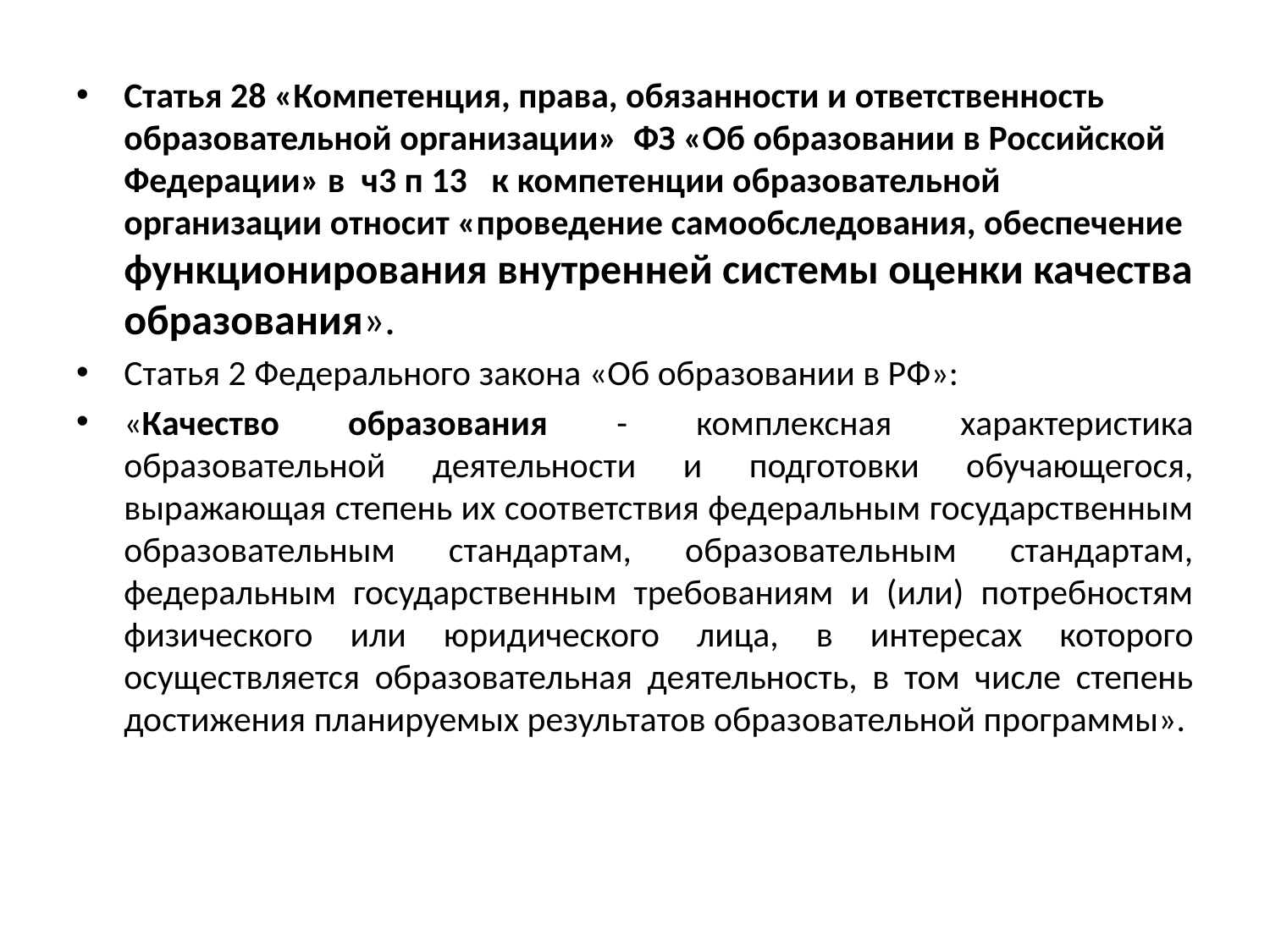

#
Статья 28 «Компетенция, права, обязанности и ответственность образовательной организации»  ФЗ «Об образовании в Российской Федерации» в  ч3 п 13   к компетенции образовательной организации относит «проведение самообследования, обеспечение функционирования внутренней системы оценки качества образования».
Статья 2 Федерального закона «Об образовании в РФ»:
«Качество образования - комплексная характеристика образовательной деятельности и подготовки обучающегося, выражающая степень их соответствия федеральным государственным образовательным стандартам, образовательным стандартам, федеральным государственным требованиям и (или) потребностям физического или юридического лица, в интересах которого осуществляется образовательная деятельность, в том числе степень достижения планируемых результатов образовательной программы».